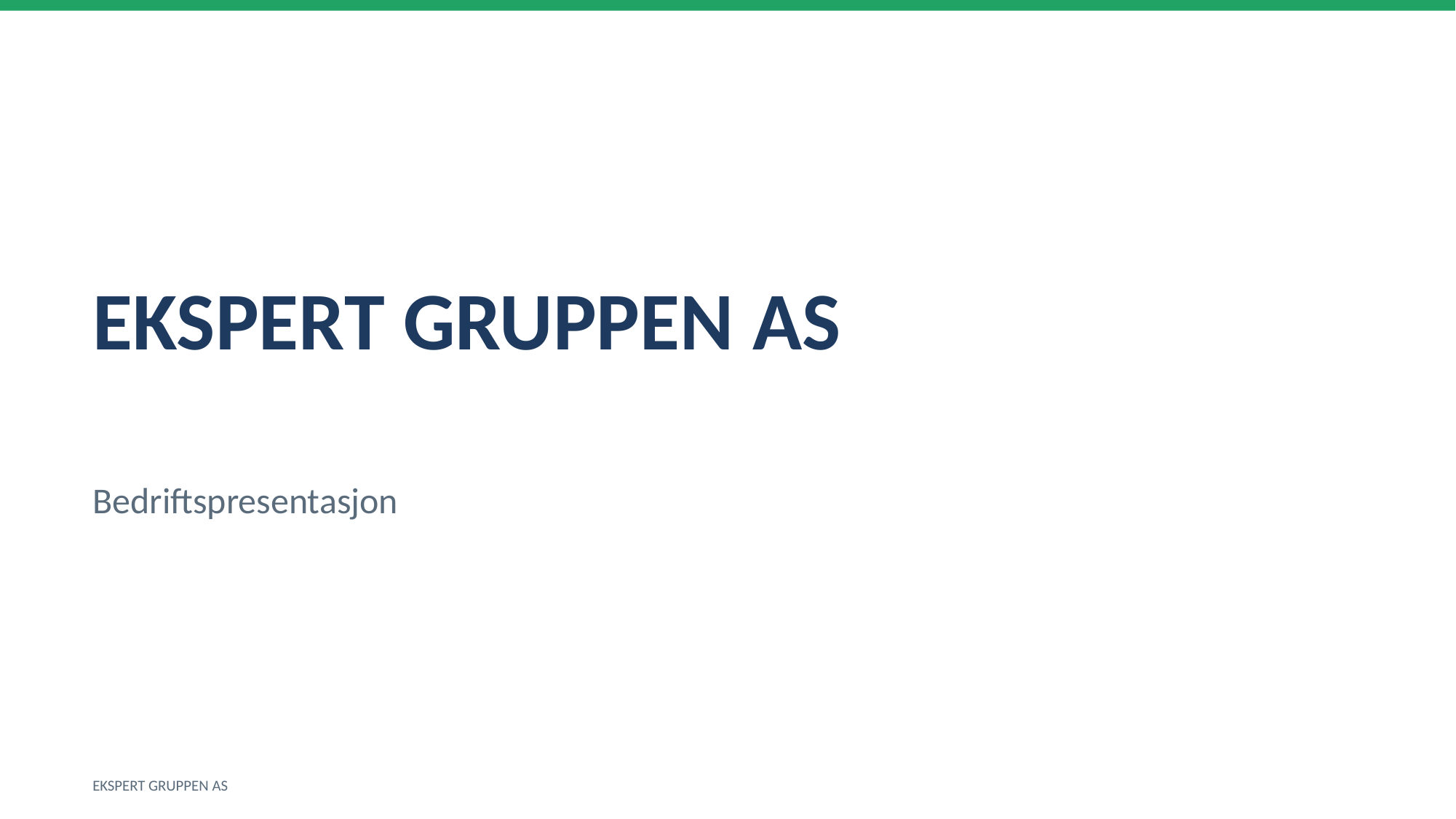

EKSPERT GRUPPEN AS
Bedriftspresentasjon
EKSPERT GRUPPEN AS